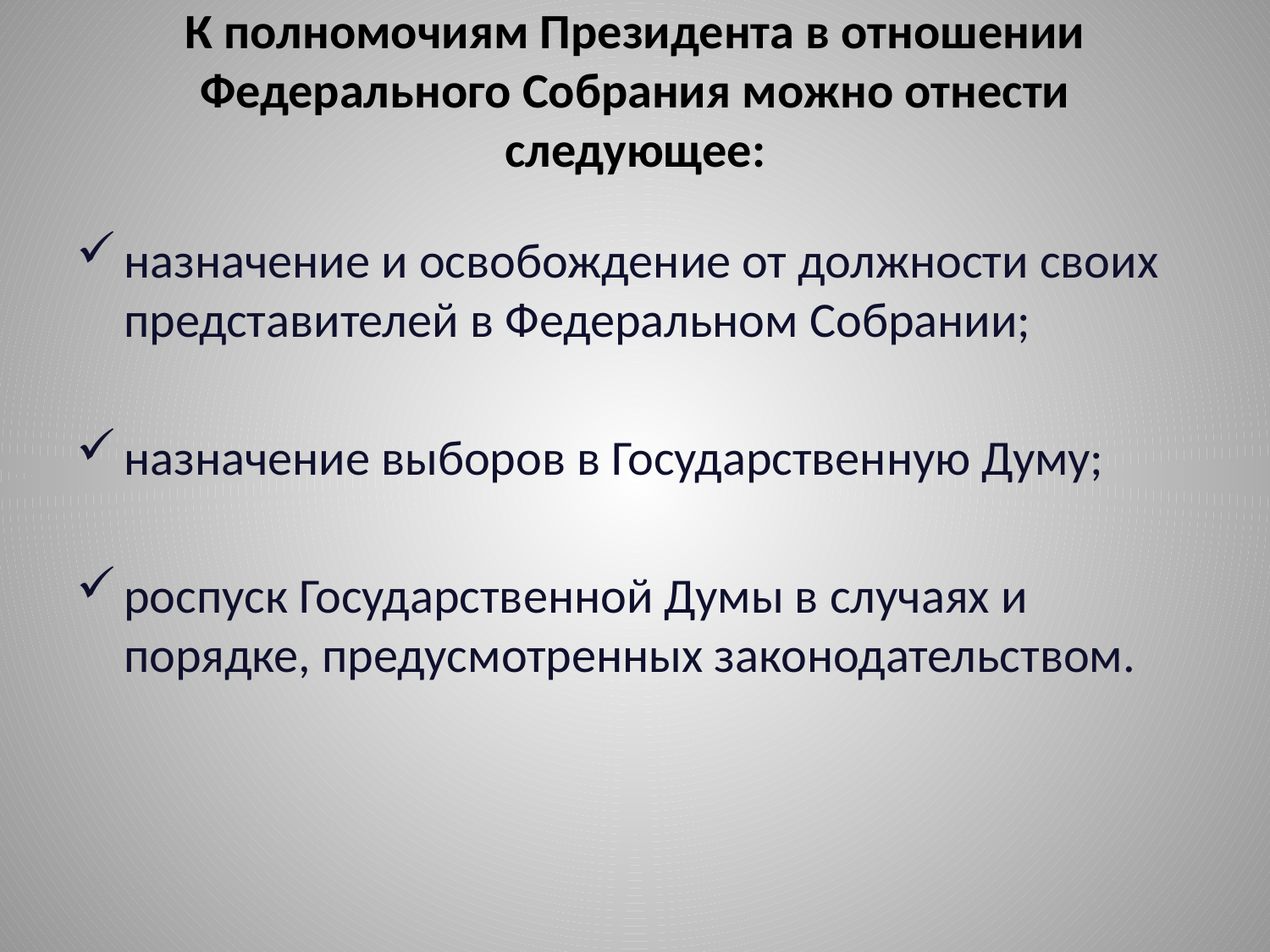

# К полномочиям Президента в отношении Федерального Собрания можно отнести следующее:
назначение и освобождение от должности своих представителей в Федеральном Собрании;

назначение выборов в Государственную Думу;

роспуск Государственной Думы в случаях и порядке, предусмотренных законодательством.